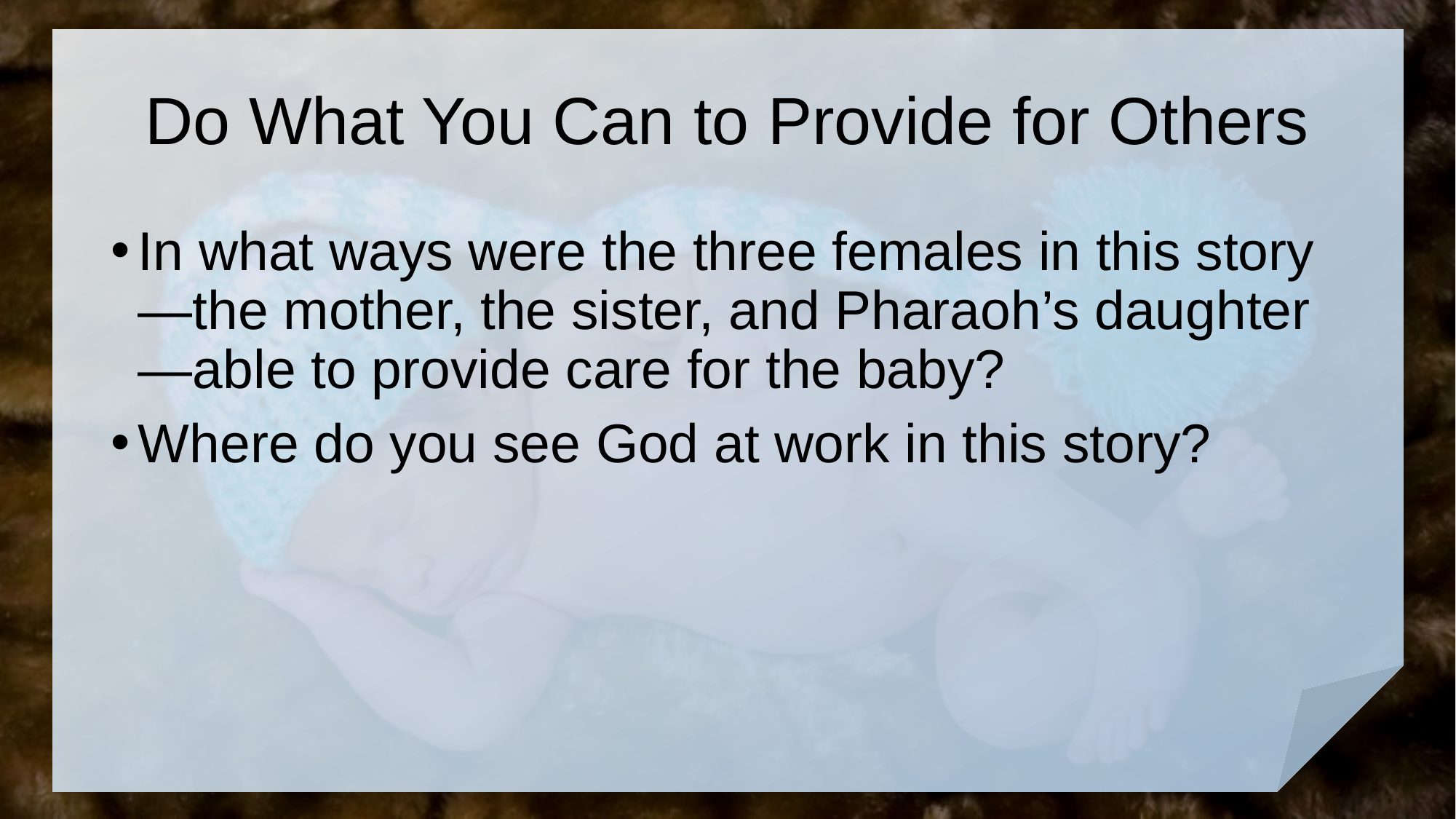

# Do What You Can to Provide for Others
In what ways were the three females in this story—the mother, the sister, and Pharaoh’s daughter—able to provide care for the baby?
Where do you see God at work in this story?